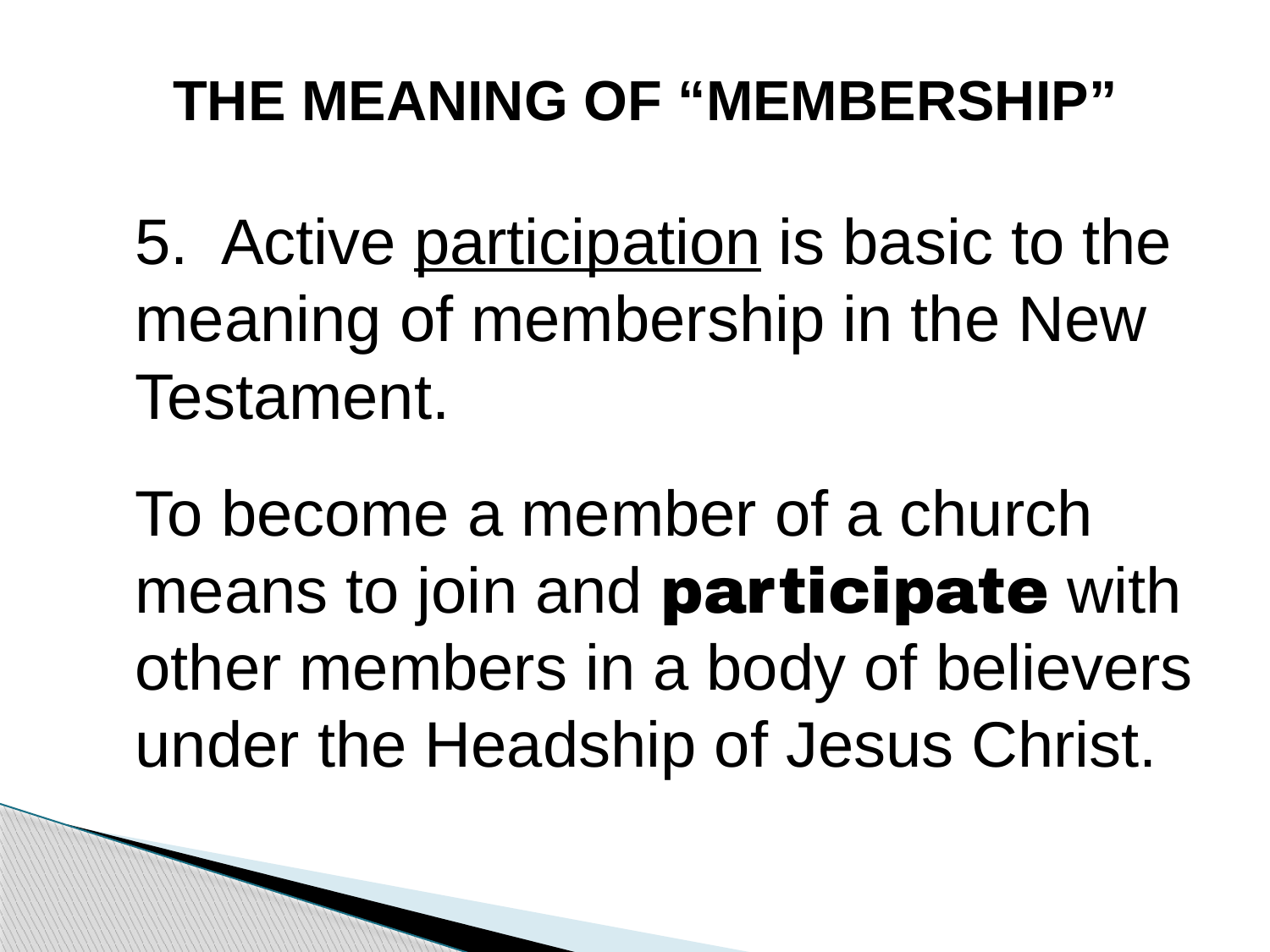

# THE MEANING OF “MEMBERSHIP”

5.  Active participation is basic to the meaning of membership in the New Testament.

To become a member of a church means to join and participate with other members in a body of believers under the Headship of Jesus Christ.